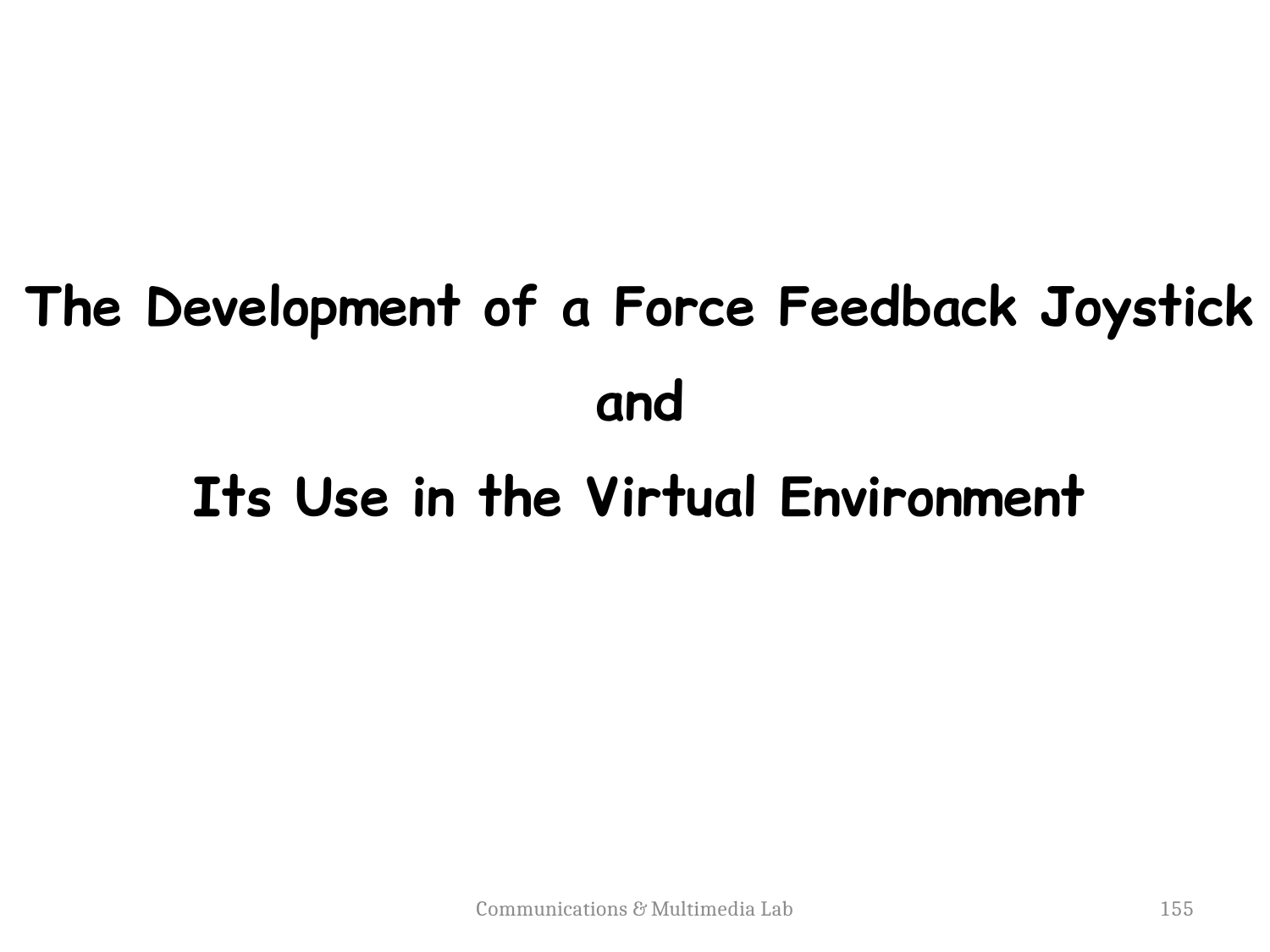

The Development of a Force Feedback Joystick
and
Its Use in the Virtual Environment
Communications & Multimedia Lab
155